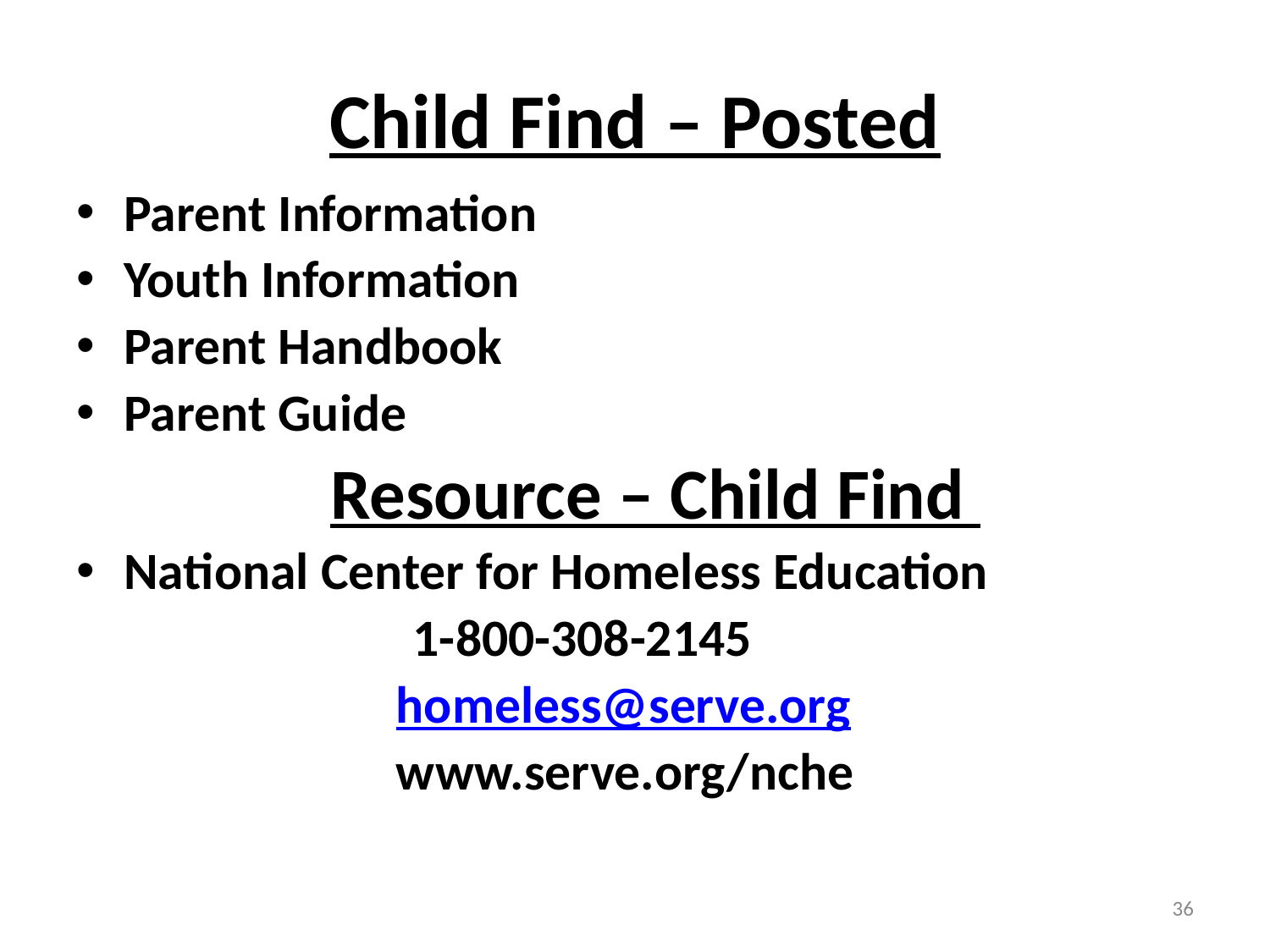

# Child Find – Posted
Parent Information
Youth Information
Parent Handbook
Parent Guide
		Resource – Child Find
National Center for Homeless Education
     		       1-800-308-2145
                           homeless@serve.org
                           www.serve.org/nche
36